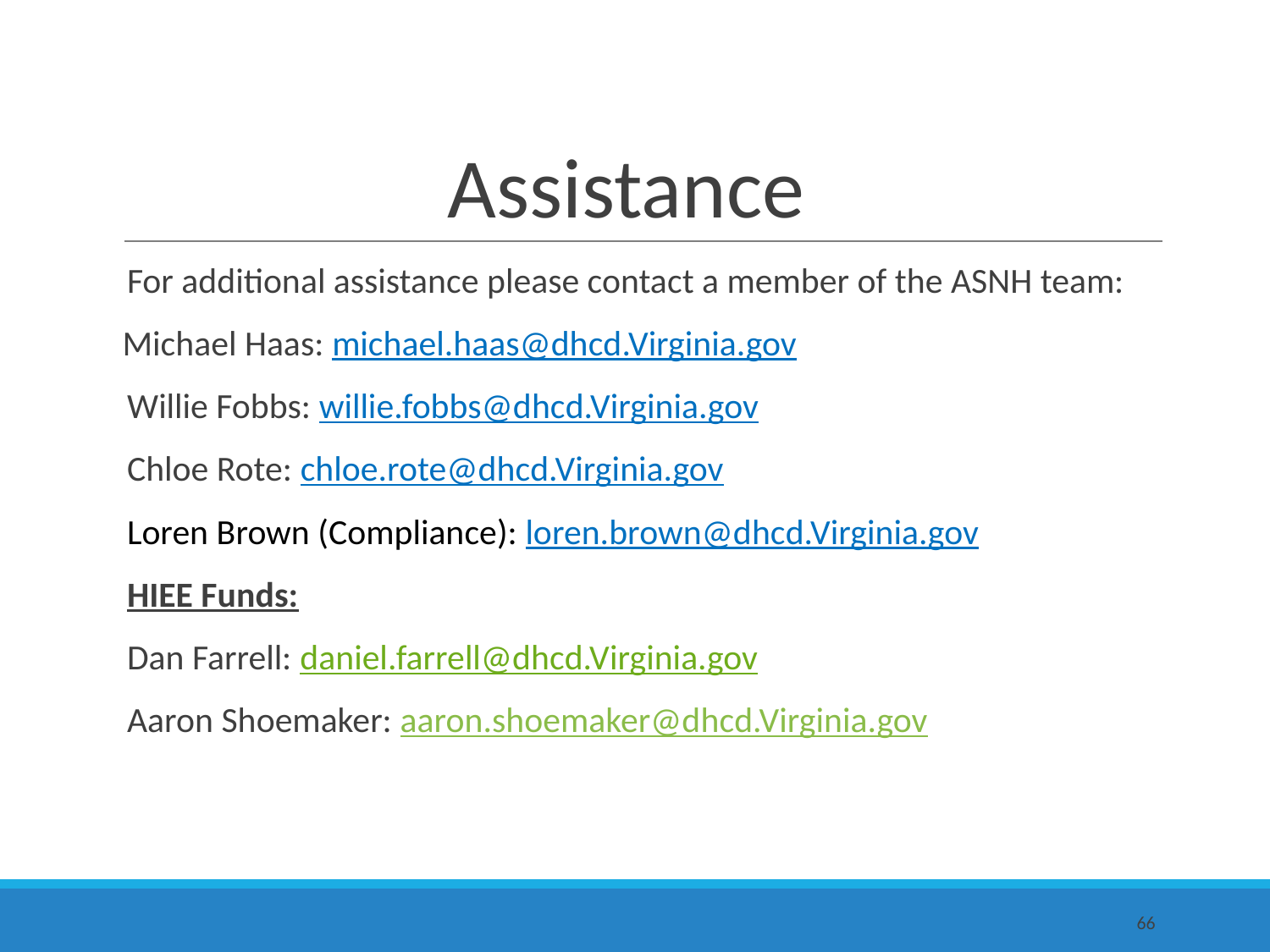

# Assistance
For additional assistance please contact a member of the ASNH team:
 Michael Haas: michael.haas@dhcd.Virginia.gov
Willie Fobbs: willie.fobbs@dhcd.Virginia.gov
Chloe Rote: chloe.rote@dhcd.Virginia.gov
Loren Brown (Compliance): loren.brown@dhcd.Virginia.gov
HIEE Funds:
Dan Farrell: daniel.farrell@dhcd.Virginia.gov
Aaron Shoemaker: aaron.shoemaker@dhcd.Virginia.gov
66